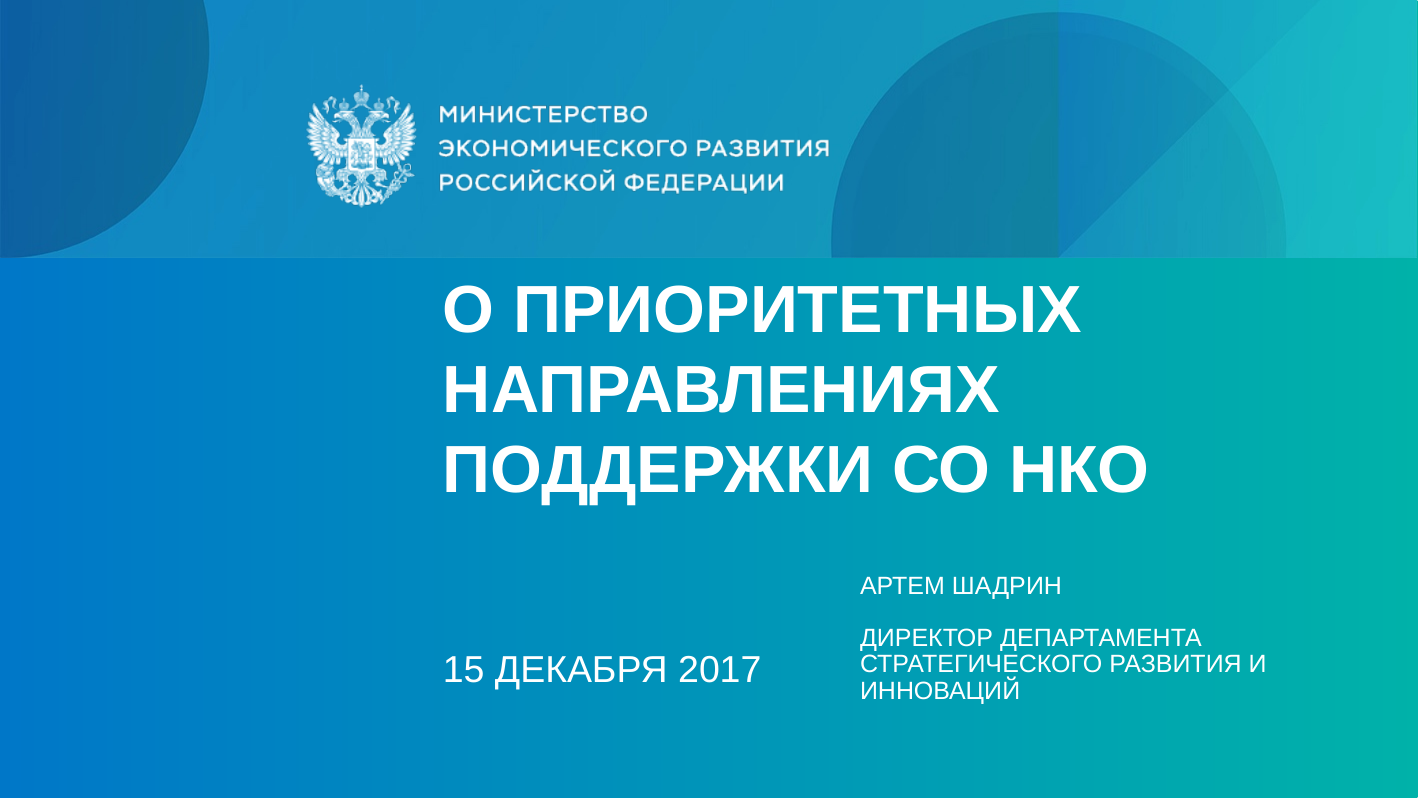

О приоритетных направлениях поддержки СО НКО
Артем Шадрин
Директор департамента стратегического развития и инноваций
15 декабря 2017